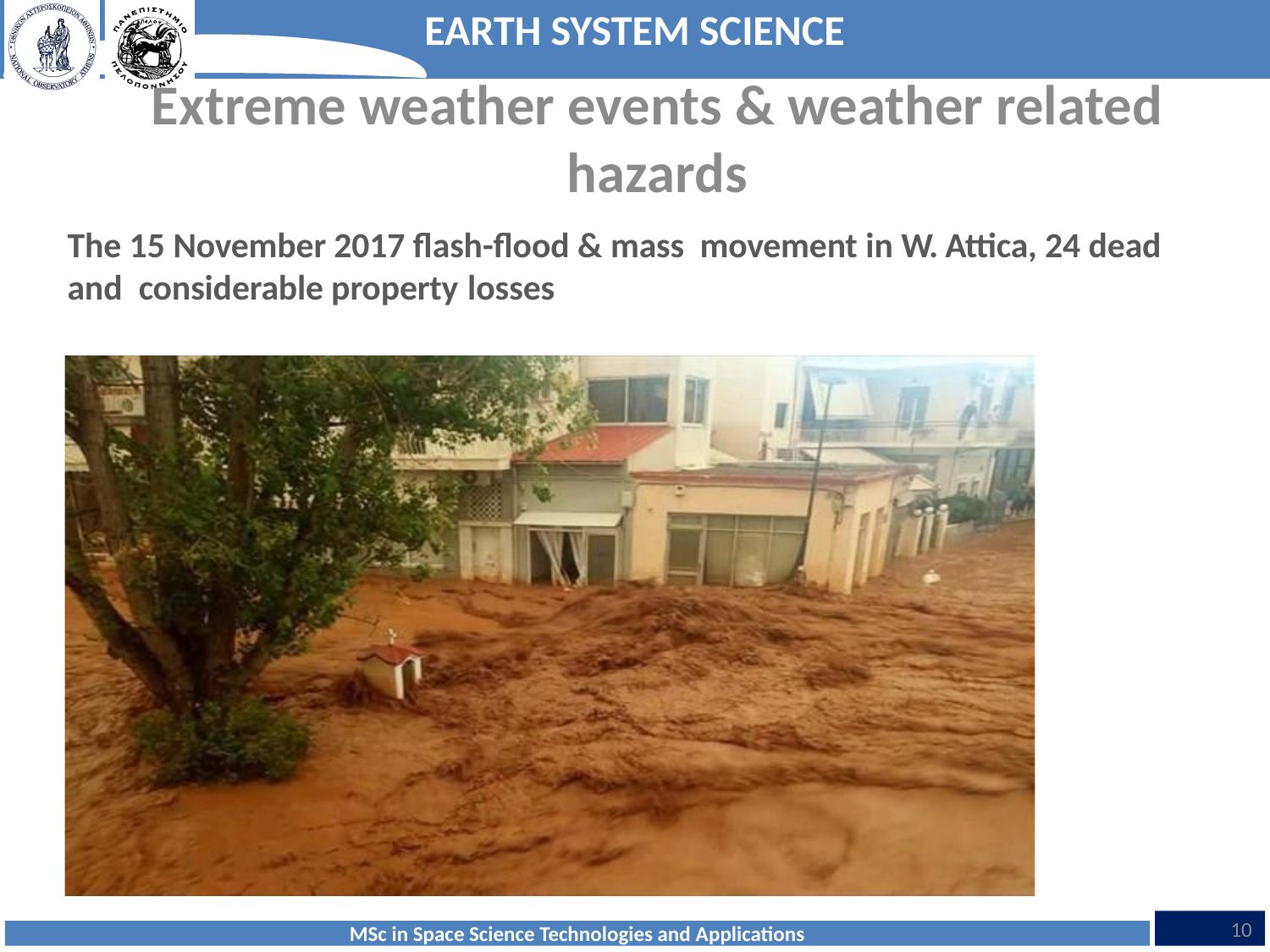

Extreme weather events & weather related hazards
The 15 November 2017 flash-flood & mass  movement in W. Attica, 24 dead and  considerable property losses